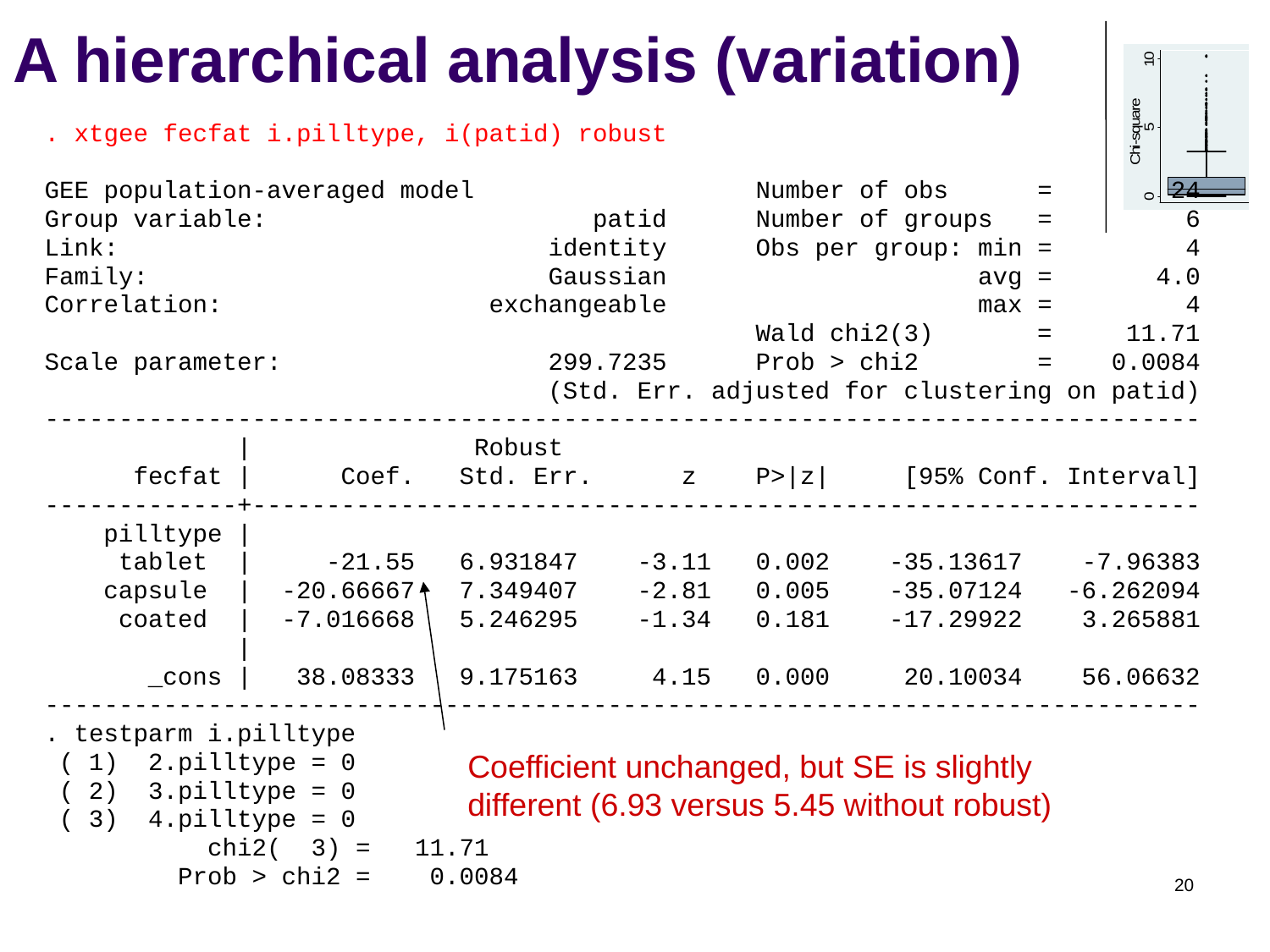

# A hierarchical analysis (variation)
. xtgee fecfat i.pilltype, i(patid) robust

GEE population-averaged model                   Number of obs      =        24
Group variable:                      patid      Number of groups   =         6
Link:                             identity      Obs per group: min =         4
Family:                           Gaussian                     avg =       4.0
Correlation:                  exchangeable                     max =         4
                                                Wald chi2(3)       =     11.71
Scale parameter:                  299.7235      Prob > chi2        =    0.0084
                                  (Std. Err. adjusted for clustering on patid)
------------------------------------------------------------------------------
             |               Robust
      fecfat |      Coef.   Std. Err.      z    P>|z|     [95% Conf. Interval]
-------------+----------------------------------------------------------------
    pilltype |
     tablet  |     -21.55   6.931847    -3.11   0.002    -35.13617    -7.96383
    capsule  |  -20.66667   7.349407    -2.81   0.005    -35.07124   -6.262094
     coated  |  -7.016668   5.246295    -1.34   0.181    -17.29922    3.265881
             |
       _cons |   38.08333   9.175163     4.15   0.000     20.10034    56.06632
------------------------------------------------------------------------------
. testparm i.pilltype
 ( 1)  2.pilltype = 0
 ( 2)  3.pilltype = 0
 ( 3)  4.pilltype = 0
           chi2(  3) =   11.71
         Prob > chi2 =    0.0084

Coefficient unchanged, but SE is slightly different (6.93 versus 5.45 without robust)
20